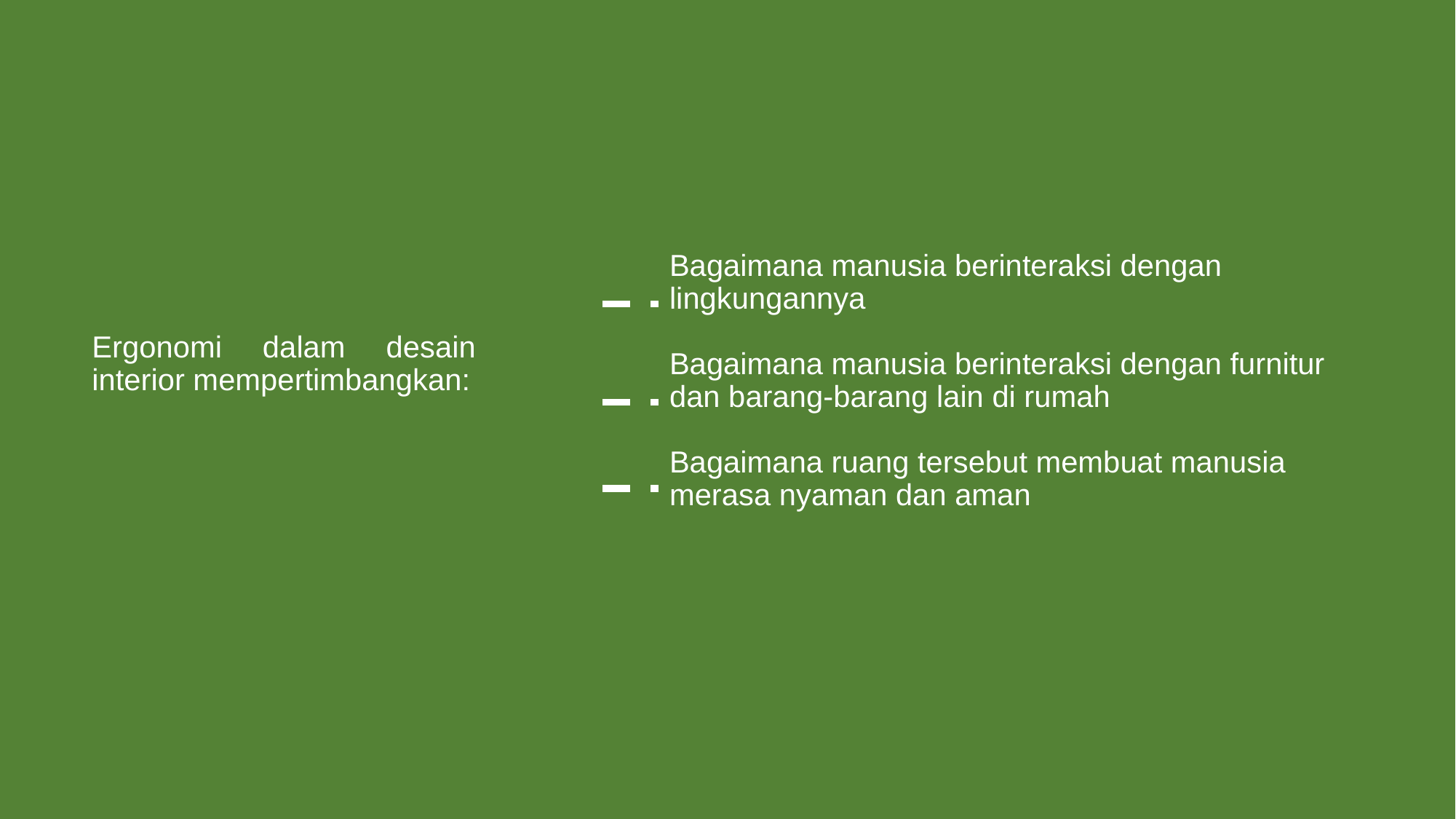

Bagaimana manusia berinteraksi dengan lingkungannya

Bagaimana manusia berinteraksi dengan furnitur dan barang-barang lain di rumah

Bagaimana ruang tersebut membuat manusia merasa nyaman dan aman
# Ergonomi dalam desain interior mempertimbangkan: